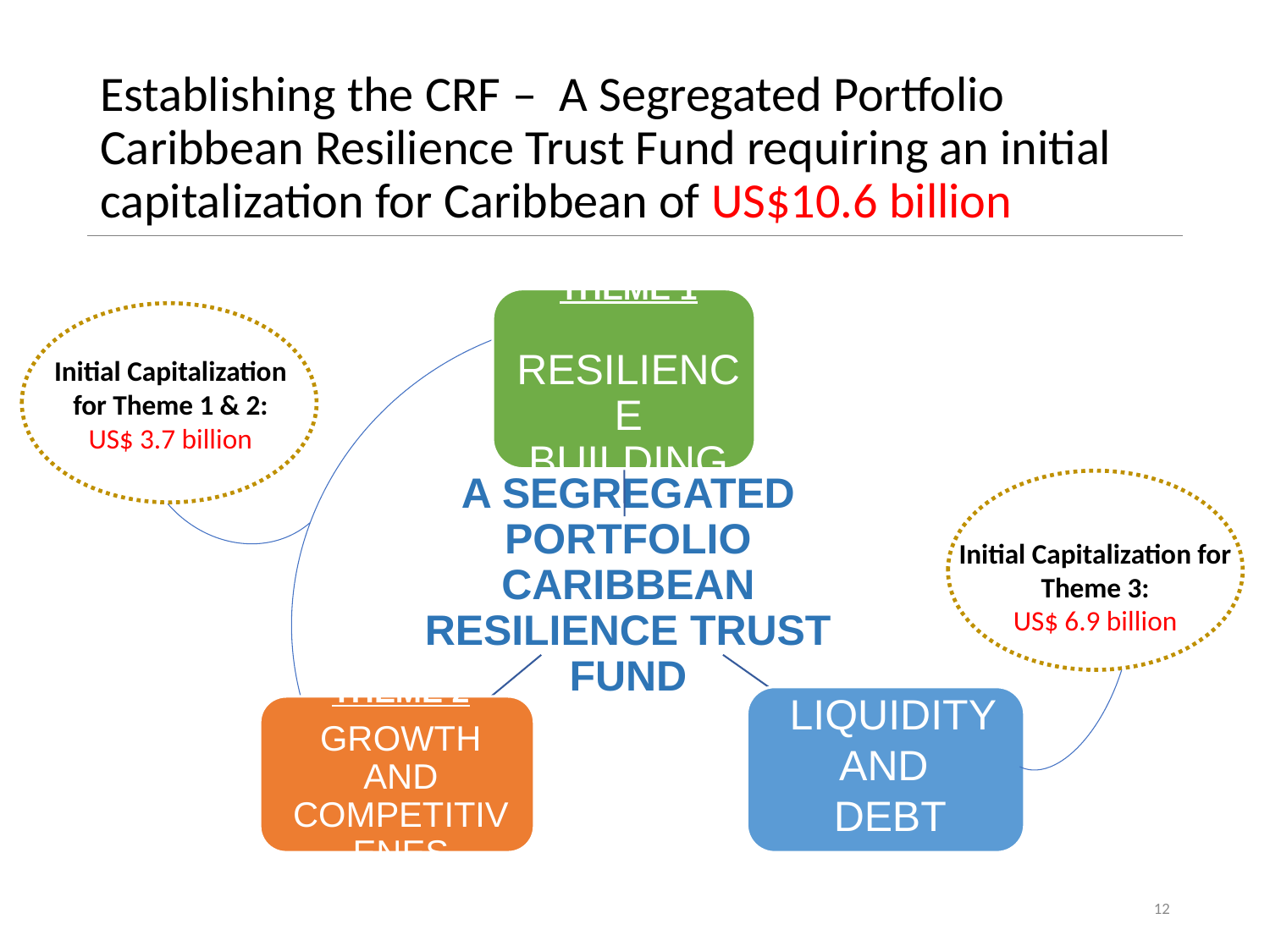

# Establishing the CRF –  A Segregated Portfolio Caribbean Resilience Trust Fund requiring an initial capitalization for Caribbean of US$10.6 billion

A SEGREGATED PORTFOLIO CARIBBEAN RESILIENCE TRUST FUND
THEME 1
 RESILIENCE BUILDING
THEME 3
 LIQUIDITY AND
DEBT FACILITY
THEME 2
GROWTH AND COMPETITIVENES

Initial Capitalization for Theme 1 & 2:
US$ 3.7 billion

Initial Capitalization for Theme 3:
US$ 6.9 billion

12